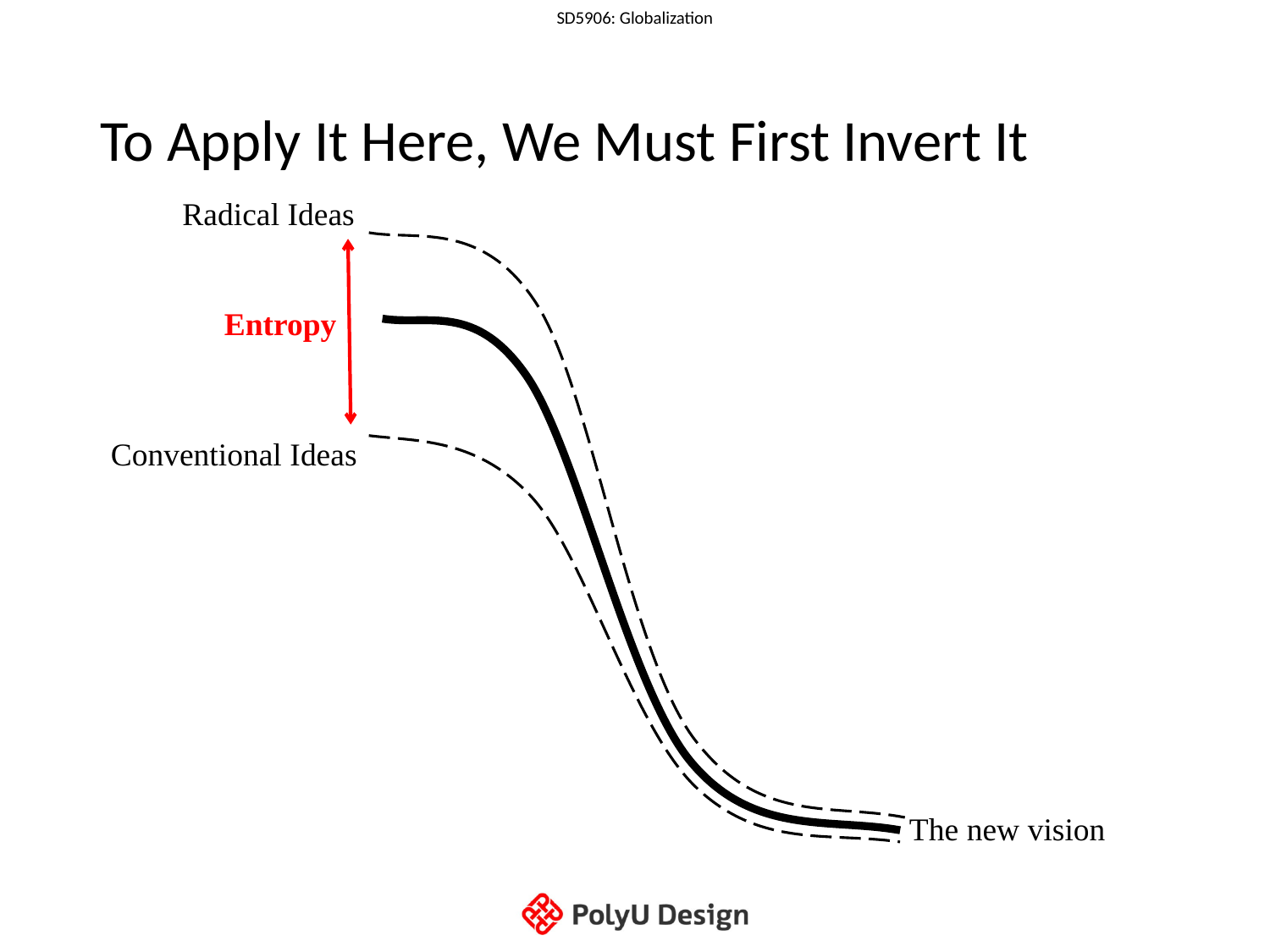

# To Apply It Here, We Must First Invert It
Radical Ideas

Entropy
Conventional Ideas
The new vision